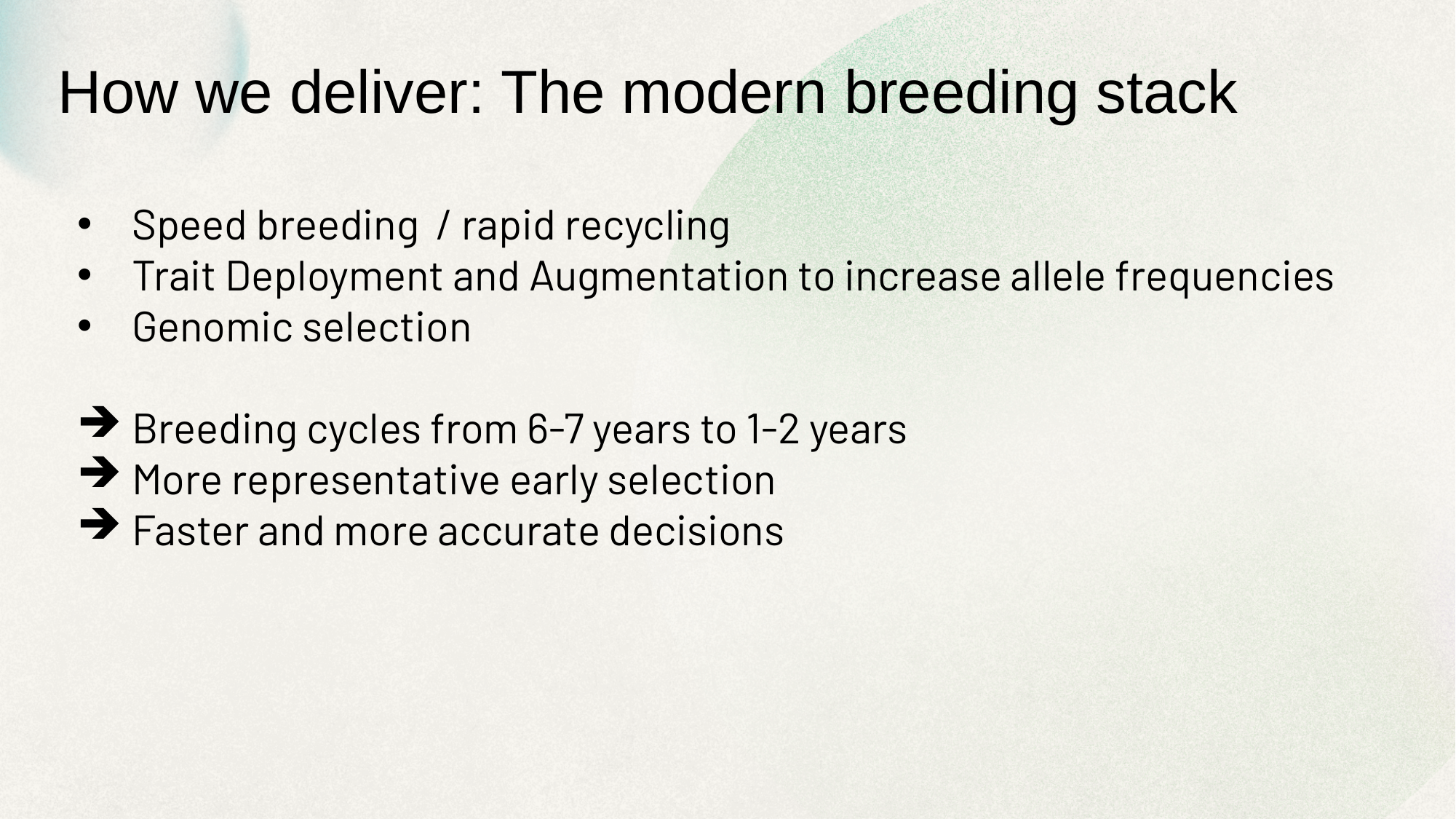

# How we deliver: The modern breeding stack
Speed breeding  / rapid recycling
Trait Deployment and Augmentation to increase allele frequencies
Genomic selection

Breeding cycles from 6-7 years to 1-2 years
More representative early selection
Faster and more accurate decisions